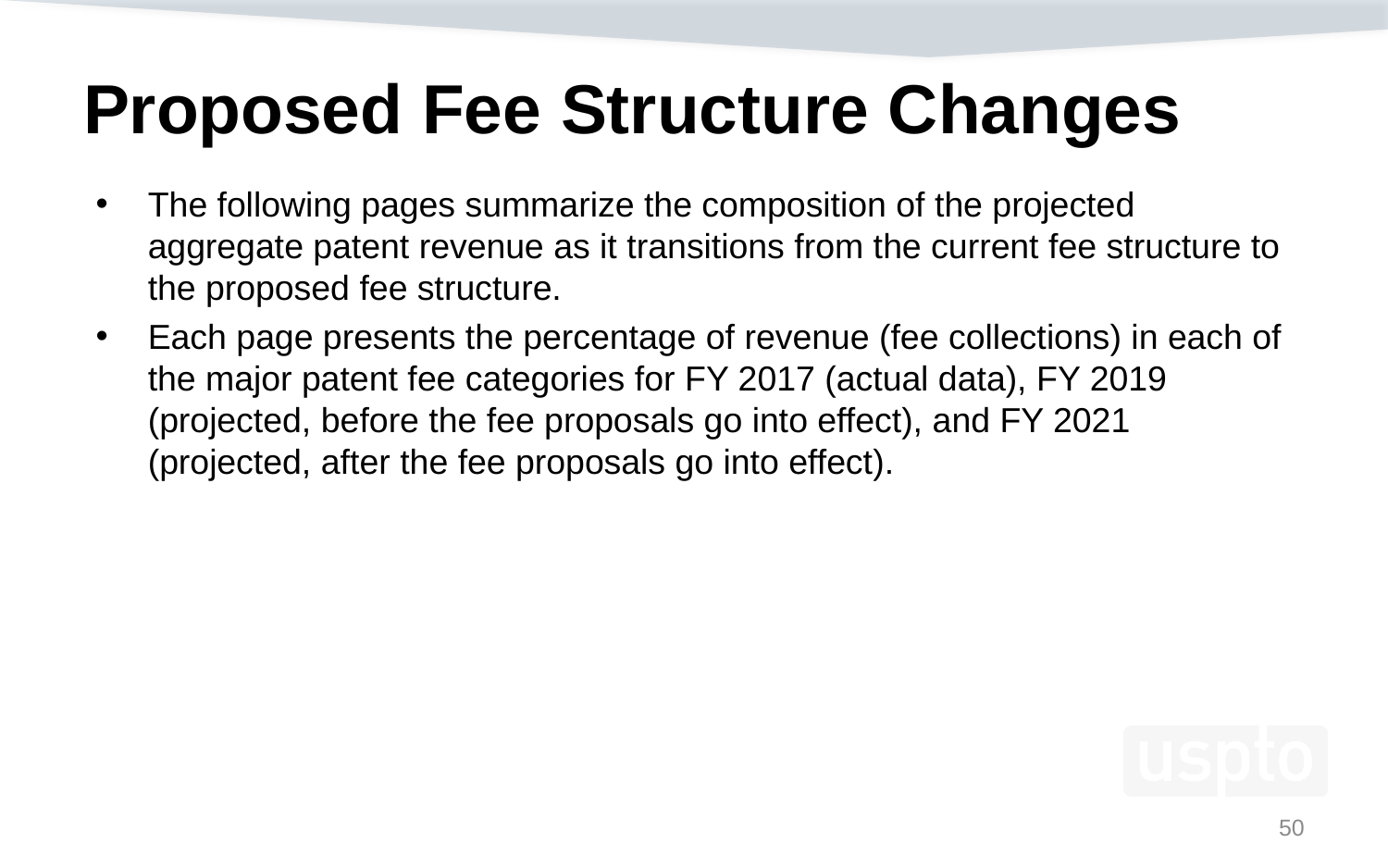

# Proposed Fee Structure Changes
The following pages summarize the composition of the projected aggregate patent revenue as it transitions from the current fee structure to the proposed fee structure.
Each page presents the percentage of revenue (fee collections) in each of the major patent fee categories for FY 2017 (actual data), FY 2019 (projected, before the fee proposals go into effect), and FY 2021 (projected, after the fee proposals go into effect).
50